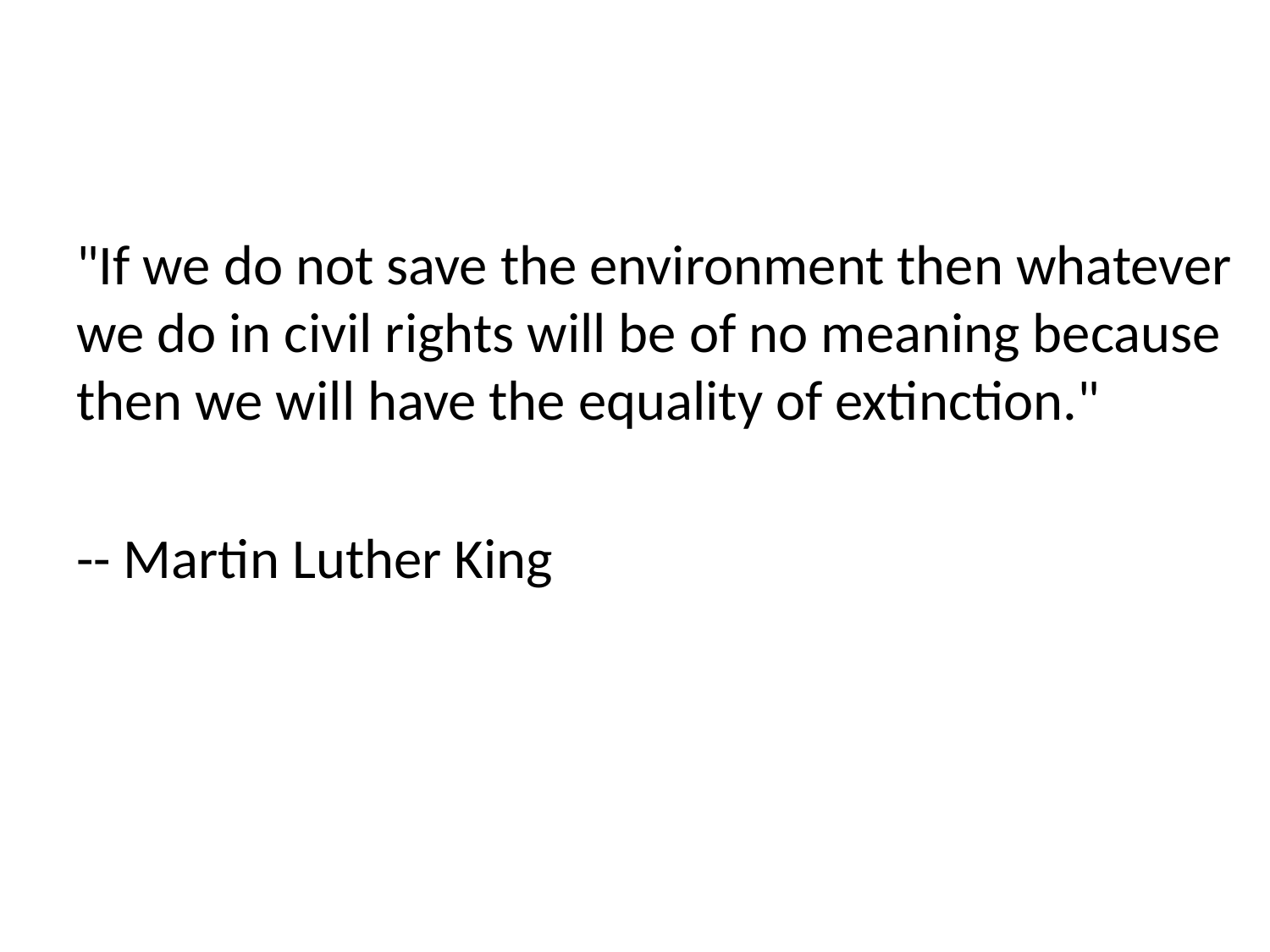

#
"If we do not save the environment then whatever  we do in civil rights will be of no meaning because then we will have the equality of extinction."

-- Martin Luther King